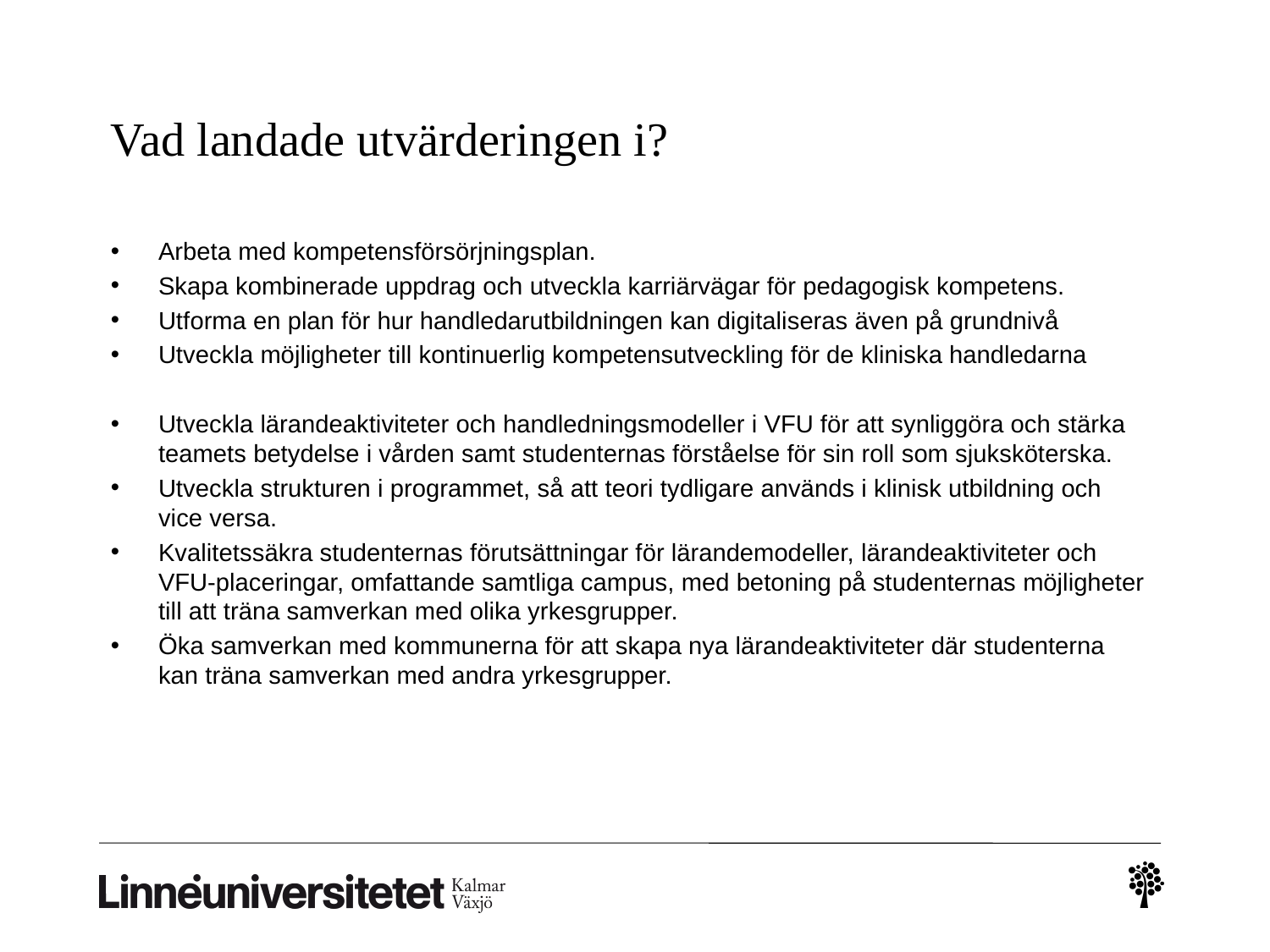

# Vad landade utvärderingen i?
Arbeta med kompetensförsörjningsplan.
Skapa kombinerade uppdrag och utveckla karriärvägar för pedagogisk kompetens.
Utforma en plan för hur handledarutbildningen kan digitaliseras även på grundnivå
Utveckla möjligheter till kontinuerlig kompetensutveckling för de kliniska handledarna

Utveckla lärandeaktiviteter och handledningsmodeller i VFU för att synliggöra och stärka teamets betydelse i vården samt studenternas förståelse för sin roll som sjuksköterska.
Utveckla strukturen i programmet, så att teori tydligare används i klinisk utbildning och vice versa.
Kvalitetssäkra studenternas förutsättningar för lärandemodeller, lärandeaktiviteter och VFU-placeringar, omfattande samtliga campus, med betoning på studenternas möjligheter till att träna samverkan med olika yrkesgrupper.
Öka samverkan med kommunerna för att skapa nya lärandeaktiviteter där studenterna kan träna samverkan med andra yrkesgrupper.